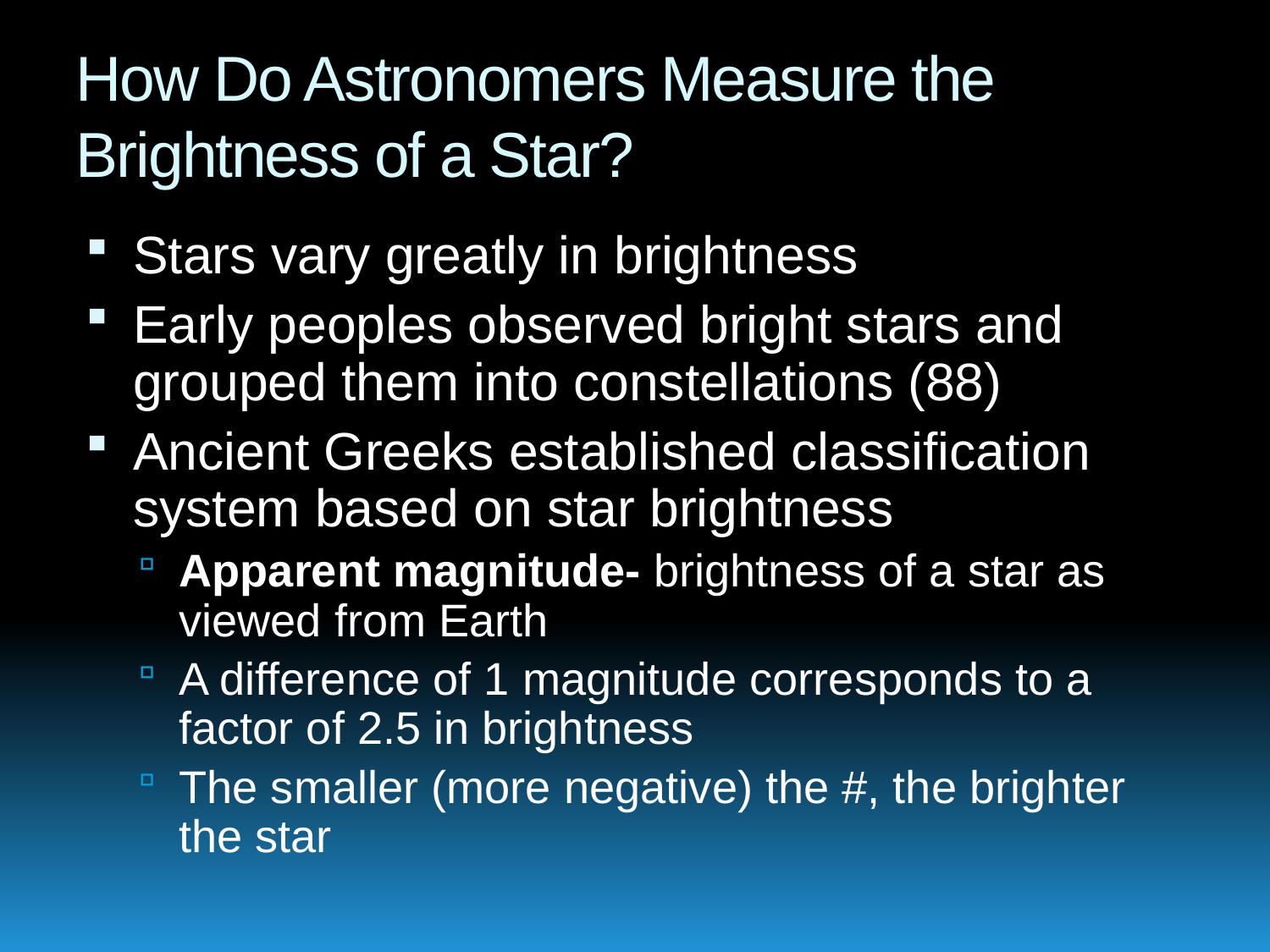

# How Do Astronomers Measure the Brightness of a Star?
Stars vary greatly in brightness
Early peoples observed bright stars and grouped them into constellations (88)
Ancient Greeks established classification system based on star brightness
Apparent magnitude- brightness of a star as viewed from Earth
A difference of 1 magnitude corresponds to a factor of 2.5 in brightness
The smaller (more negative) the #, the brighter the star